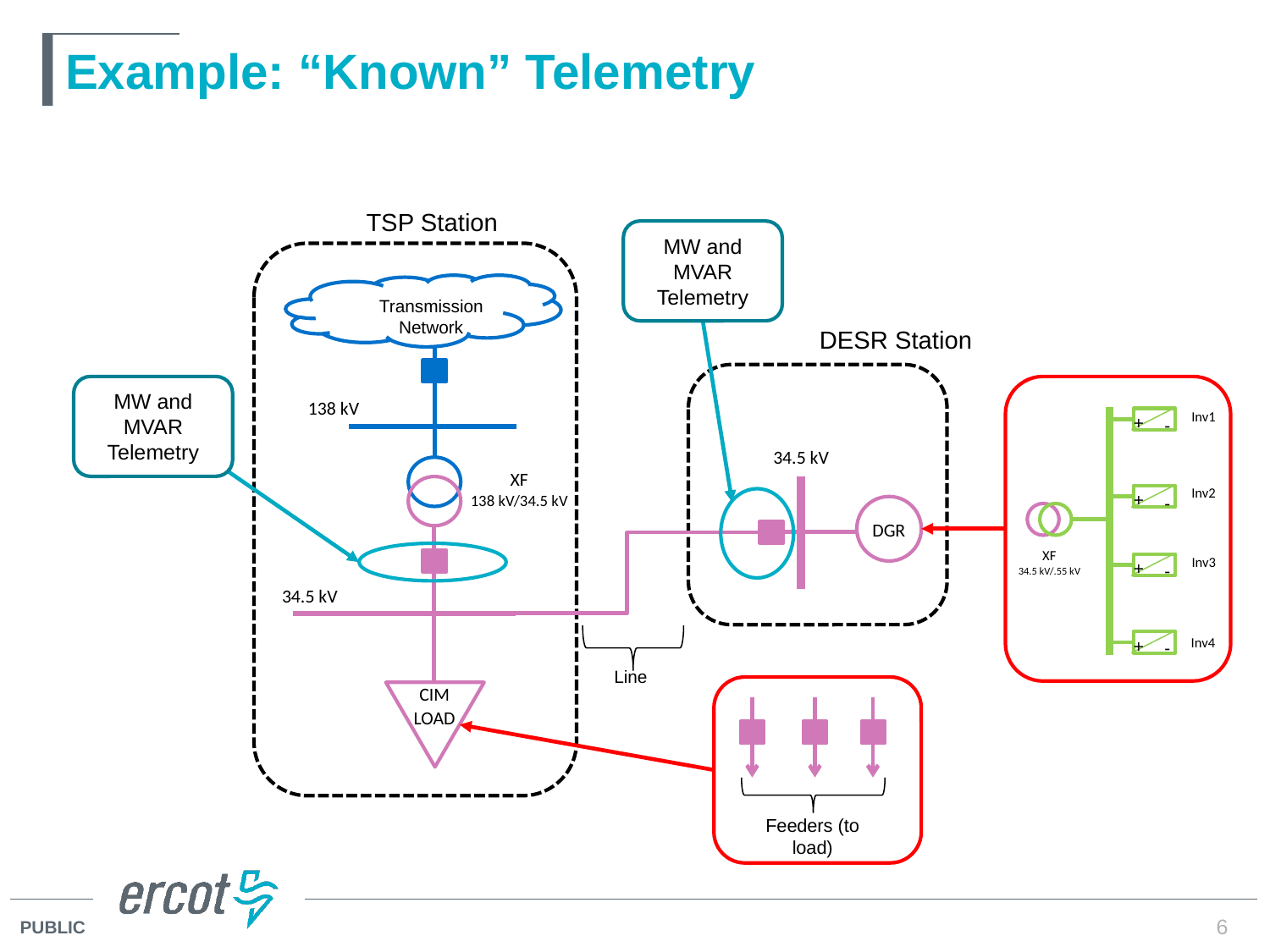

# Example: “Known” Telemetry
TSP Station
MW and MVAR Telemetry

Transmission Network
DESR Station

MW and MVAR Telemetry

138 kV
Inv1
+
-

Inv2
+
-

XF
34.5 kV/.55 kV
Inv3
+
-

Inv4
+
-

34.5 kV

XF
138 kV/34.5 kV

DGR

34.5 kV

Line
CIM
LOAD

Feeders (to load)
6